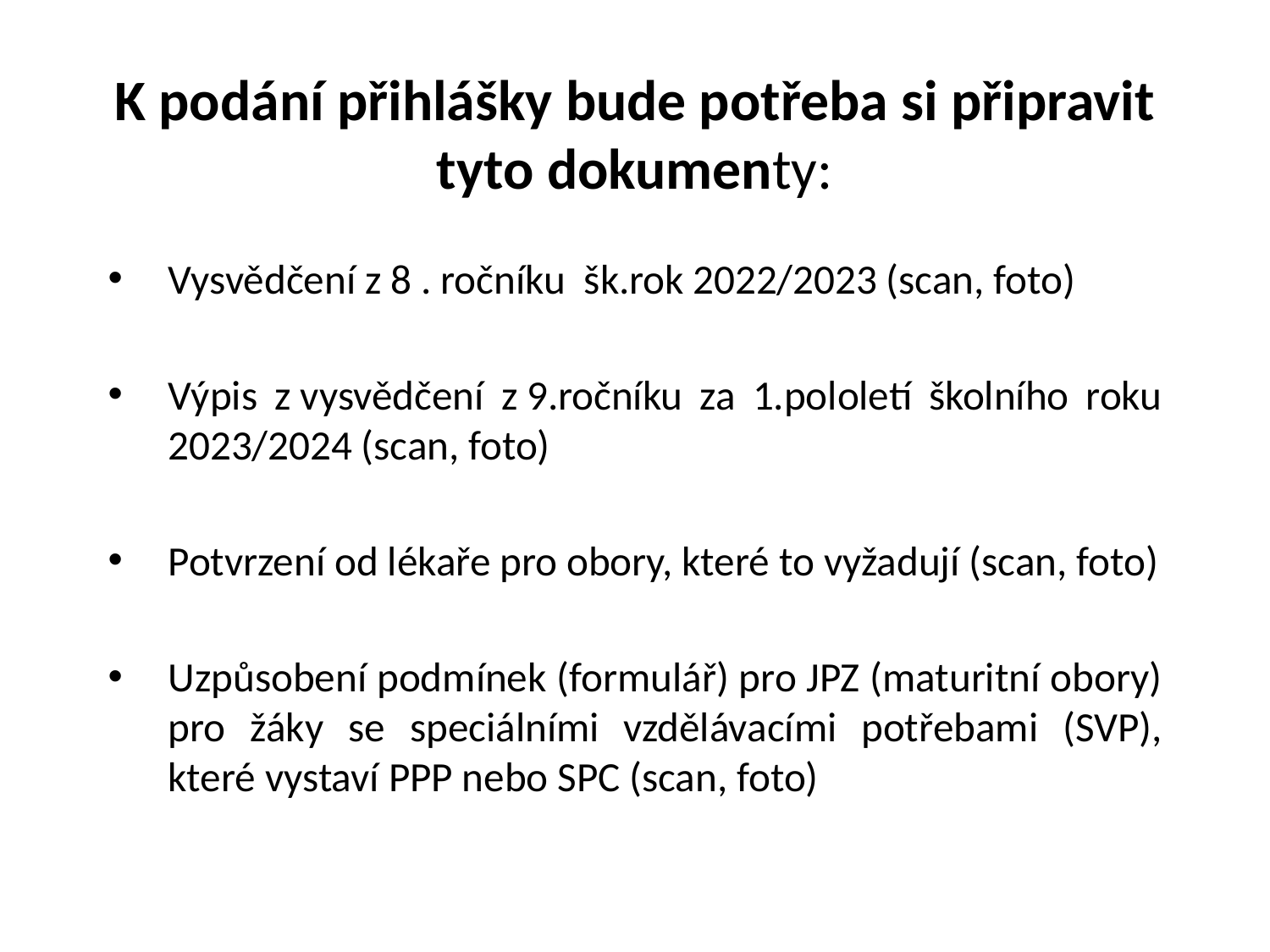

# K podání přihlášky bude potřeba si připravit tyto dokumenty:
Vysvědčení z 8 . ročníku  šk.rok 2022/2023 (scan, foto)

Výpis z vysvědčení z 9.ročníku za 1.pololetí školního roku 2023/2024 (scan, foto)

Potvrzení od lékaře pro obory, které to vyžadují (scan, foto)

Uzpůsobení podmínek (formulář) pro JPZ (maturitní obory) pro žáky se speciálními vzdělávacími potřebami (SVP), které vystaví PPP nebo SPC (scan, foto)